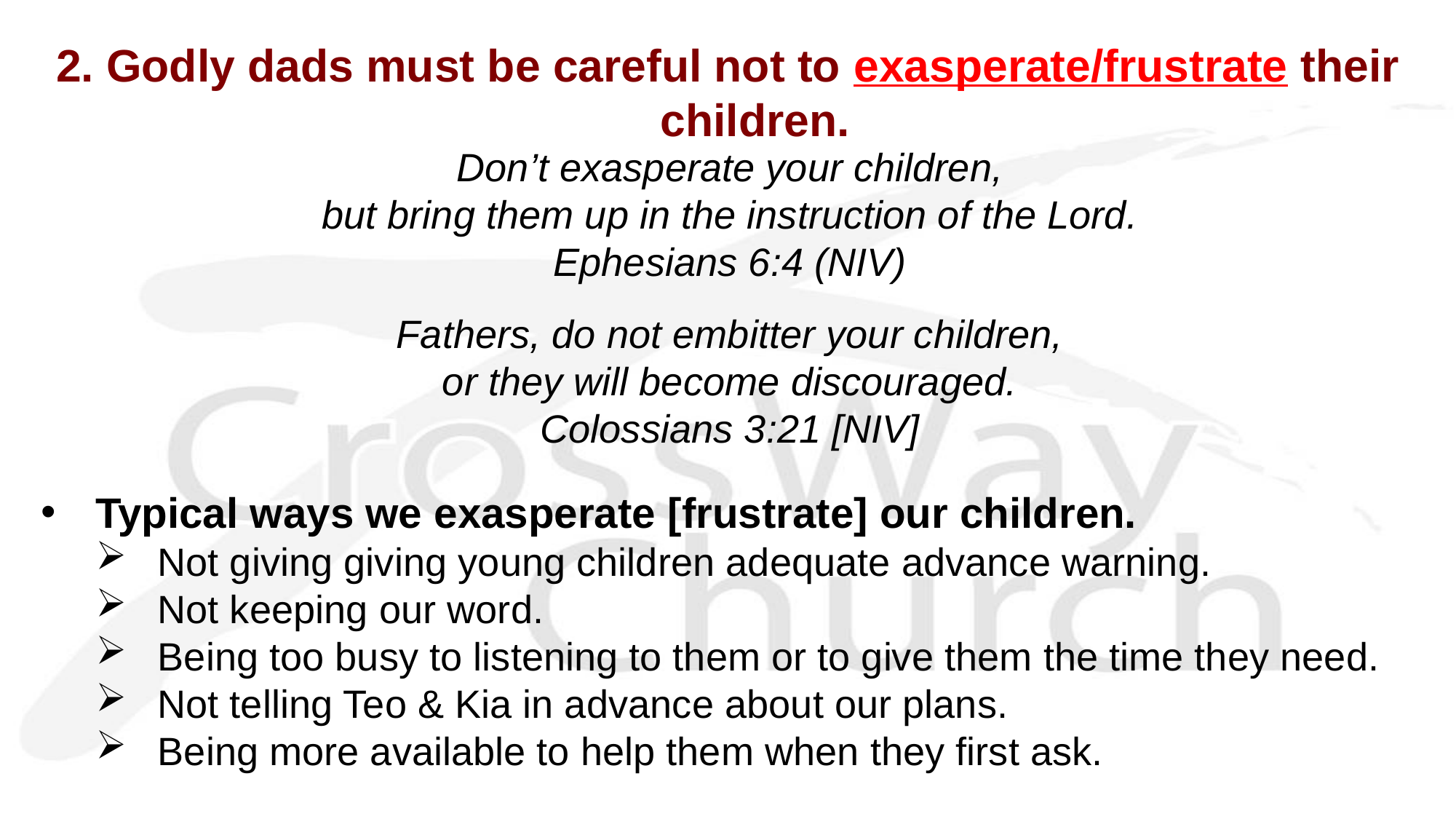

# 2. Godly dads must be careful not to exasperate/frustrate their children.
Don’t exasperate your children,
 but bring them up in the instruction of the Lord.
Ephesians 6:4 (NIV)

Fathers, do not embitter your children,
 or they will become discouraged.
Colossians 3:21 [NIV]

Typical ways we exasperate [frustrate] our children.
Not giving giving young children adequate advance warning.
Not keeping our word.
Being too busy to listening to them or to give them the time they need.
Not telling Teo & Kia in advance about our plans.
Being more available to help them when they first ask.